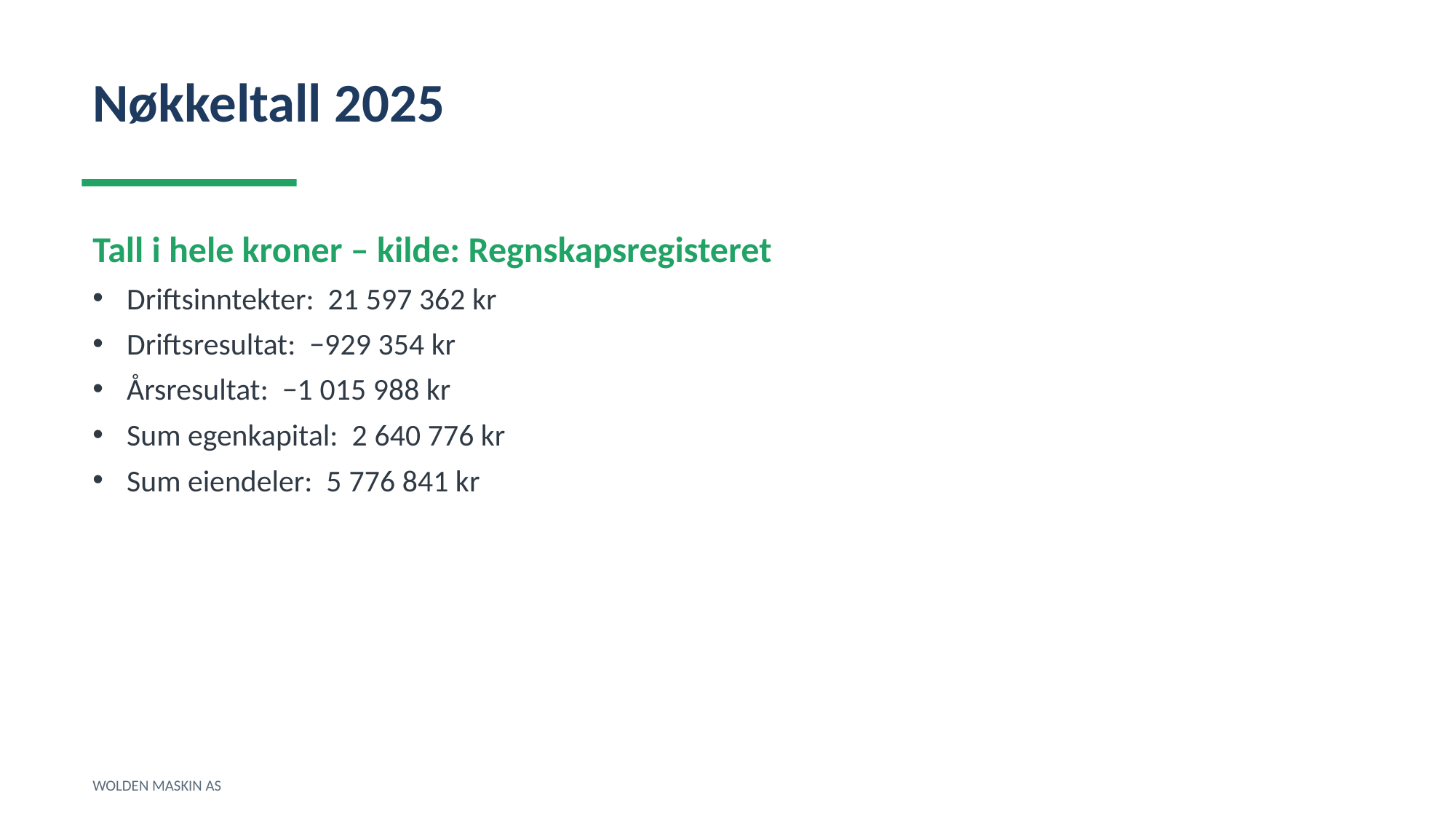

Nøkkeltall 2025

Tall i hele kroner – kilde: Regnskapsregisteret
Driftsinntekter:  21 597 362 kr
Driftsresultat:  −929 354 kr
Årsresultat:  −1 015 988 kr
Sum egenkapital:  2 640 776 kr
Sum eiendeler:  5 776 841 kr
WOLDEN MASKIN AS